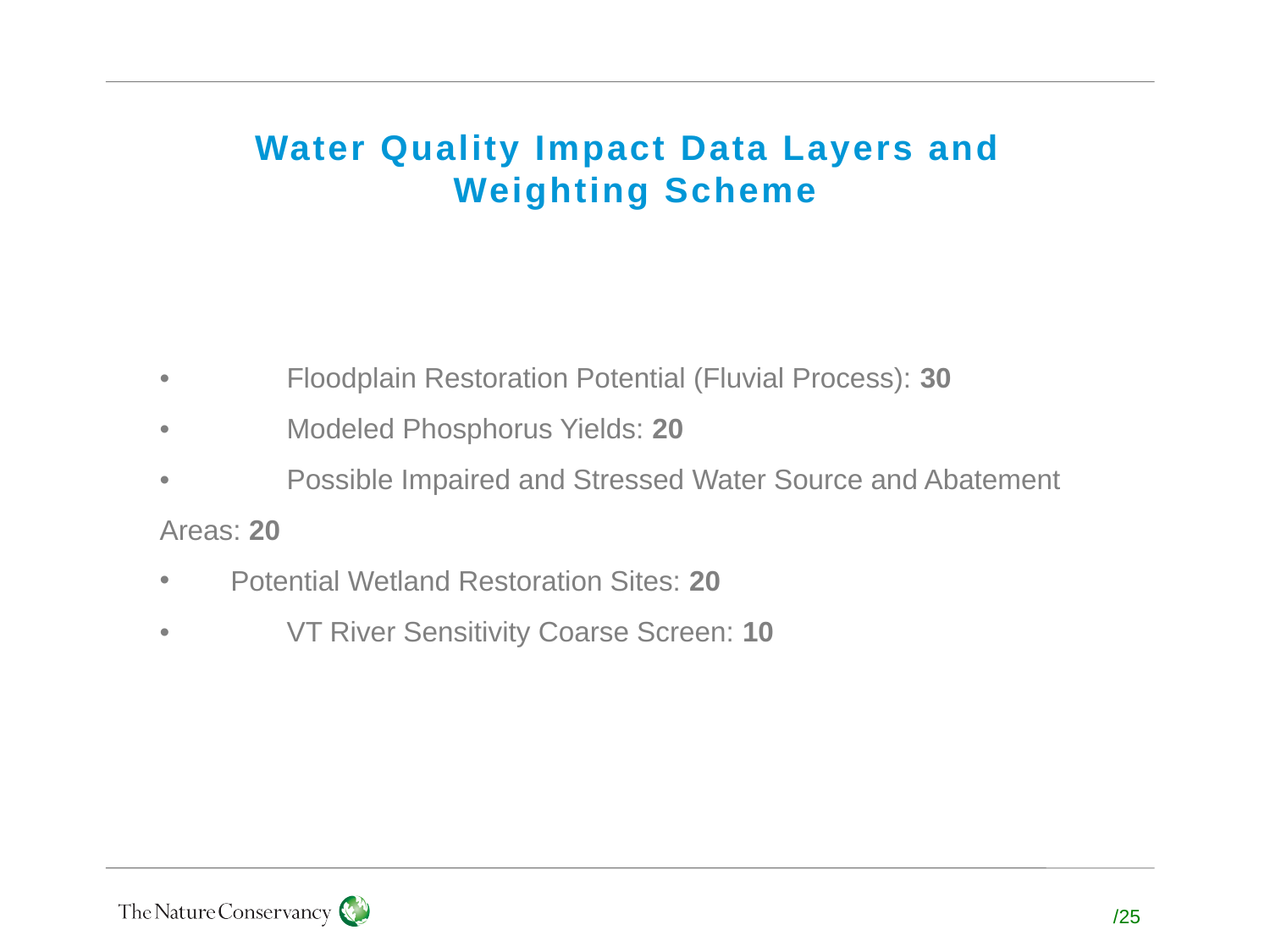

# Water Quality Impact Data Layers and Weighting Scheme
•	Floodplain Restoration Potential (Fluvial Process): 30
•	Modeled Phosphorus Yields: 20
•	Possible Impaired and Stressed Water Source and Abatement Areas: 20
      Potential Wetland Restoration Sites: 20
•	VT River Sensitivity Coarse Screen: 10

/25